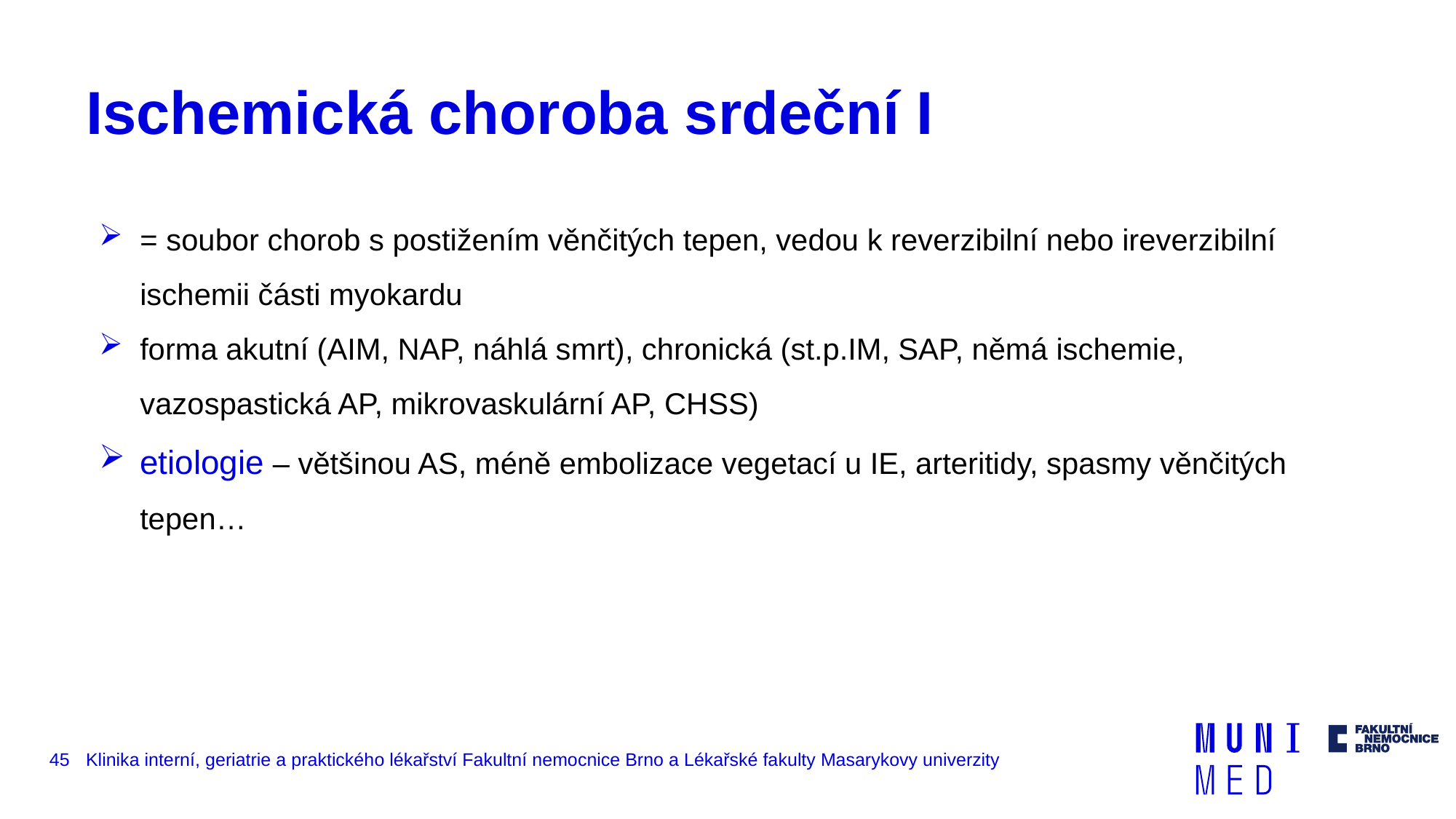

# Ischemická choroba srdeční I
= soubor chorob s postižením věnčitých tepen, vedou k reverzibilní nebo ireverzibilní ischemii části myokardu
forma akutní (AIM, NAP, náhlá smrt), chronická (st.p.IM, SAP, němá ischemie, vazospastická AP, mikrovaskulární AP, CHSS)
etiologie – většinou AS, méně embolizace vegetací u IE, arteritidy, spasmy věnčitých tepen…

45
Klinika interní, geriatrie a praktického lékařství Fakultní nemocnice Brno a Lékařské fakulty Masarykovy univerzity